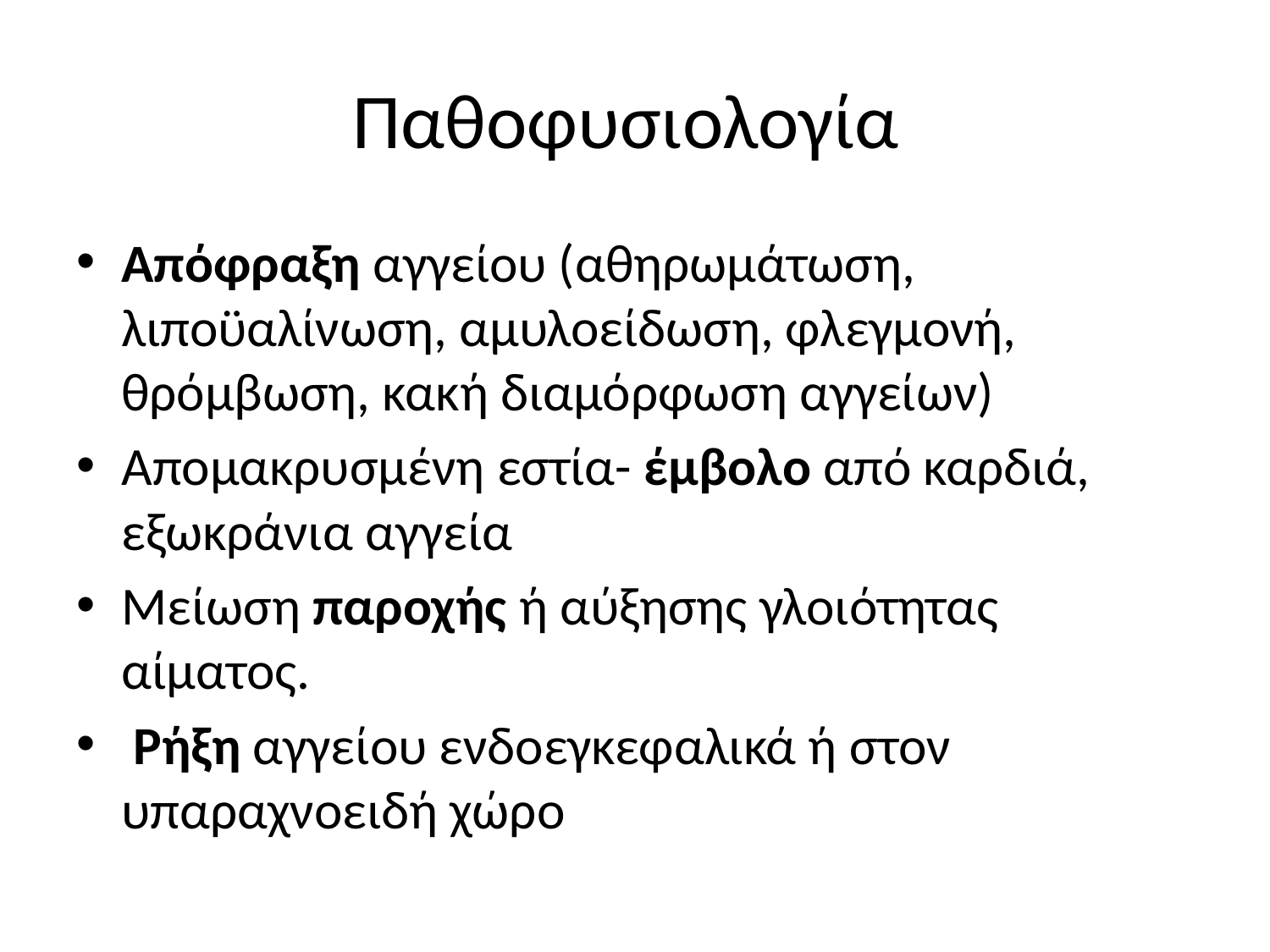

# Παθοφυσιολογία
Απόφραξη αγγείου (αθηρωμάτωση, λιποϋαλίνωση, αμυλοείδωση, φλεγμονή, θρόμβωση, κακή διαμόρφωση αγγείων)
Απομακρυσμένη εστία- έμβολο από καρδιά, εξωκράνια αγγεία
Μείωση παροχής ή αύξησης γλοιότητας αίματος.
 Ρήξη αγγείου ενδοεγκεφαλικά ή στον υπαραχνοειδή χώρο